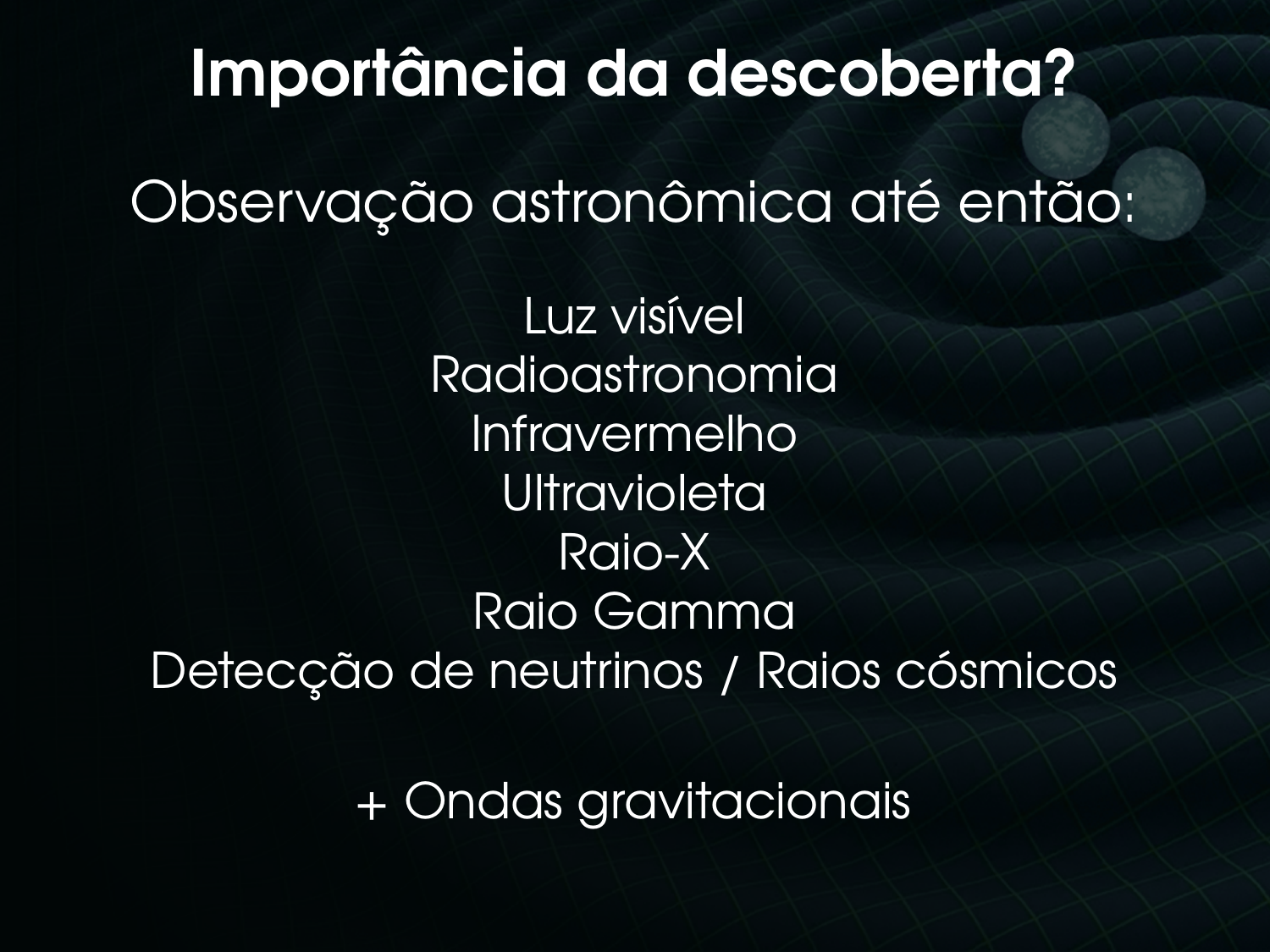

Importância da descoberta?
Observação astronômica até então:

Luz visível
Radioastronomia
Infravermelho
Ultravioleta
Raio-X
Raio Gamma
Detecção de neutrinos / Raios cósmicos

+ Ondas gravitacionais